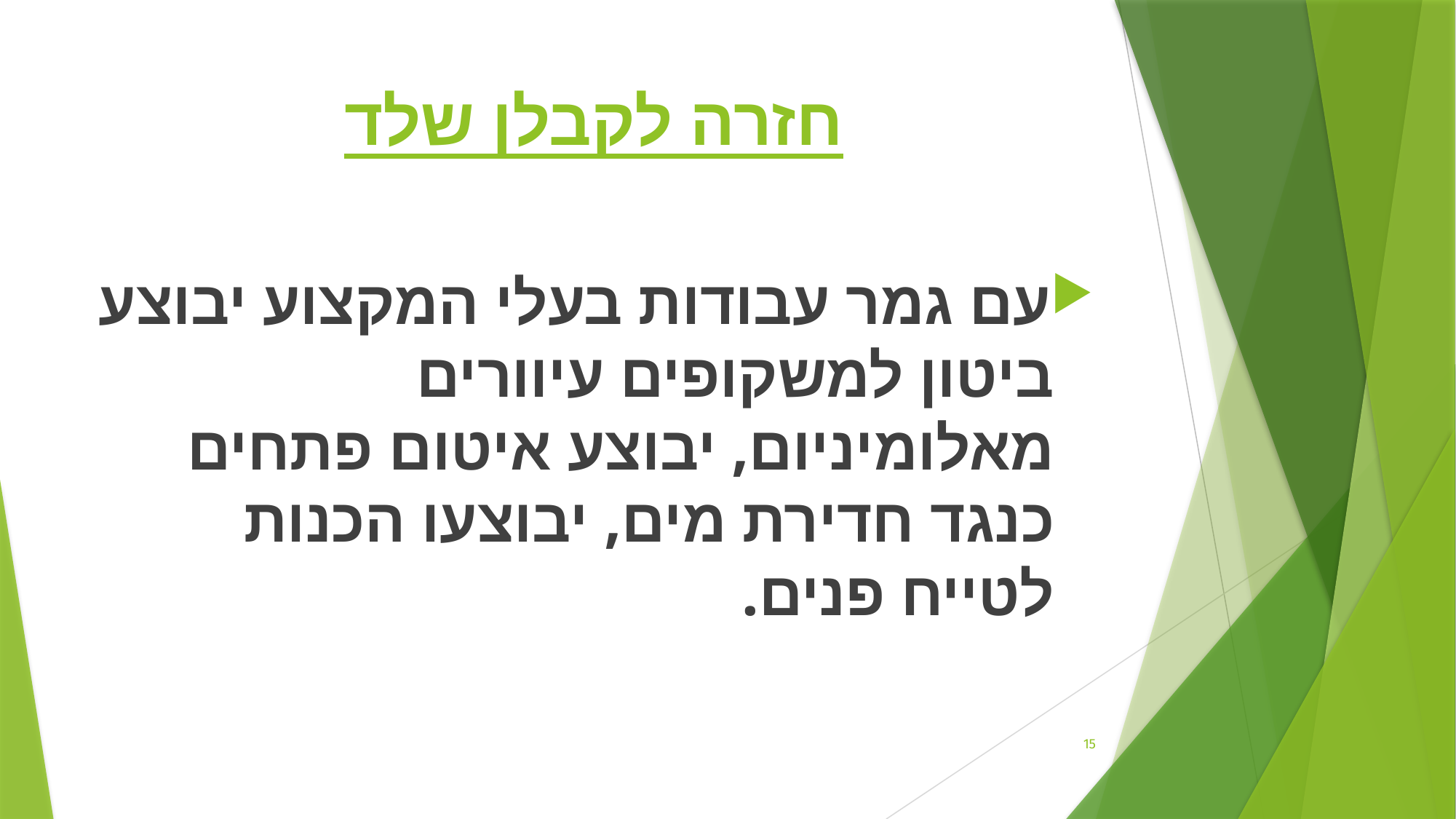

# חזרה לקבלן שלד
עם גמר עבודות בעלי המקצוע יבוצע ביטון למשקופים עיוורים מאלומיניום, יבוצע איטום פתחים כנגד חדירת מים, יבוצעו הכנות לטייח פנים.
15